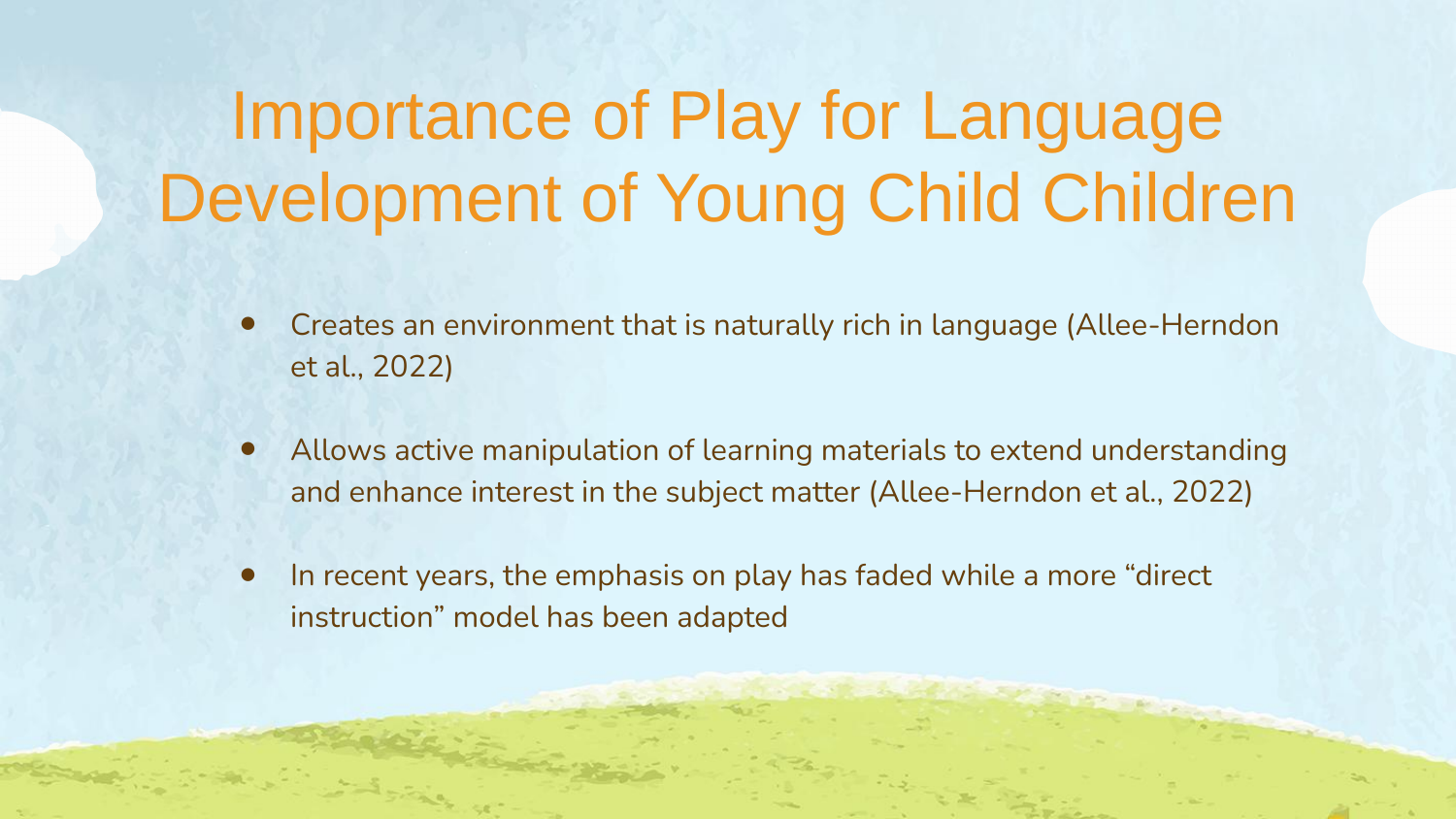

# Importance of Play for Language Development of Young Child Children
Creates an environment that is naturally rich in language (Allee-Herndon et al., 2022)

Allows active manipulation of learning materials to extend understanding and enhance interest in the subject matter (Allee-Herndon et al., 2022)

In recent years, the emphasis on play has faded while a more “direct instruction” model has been adapted